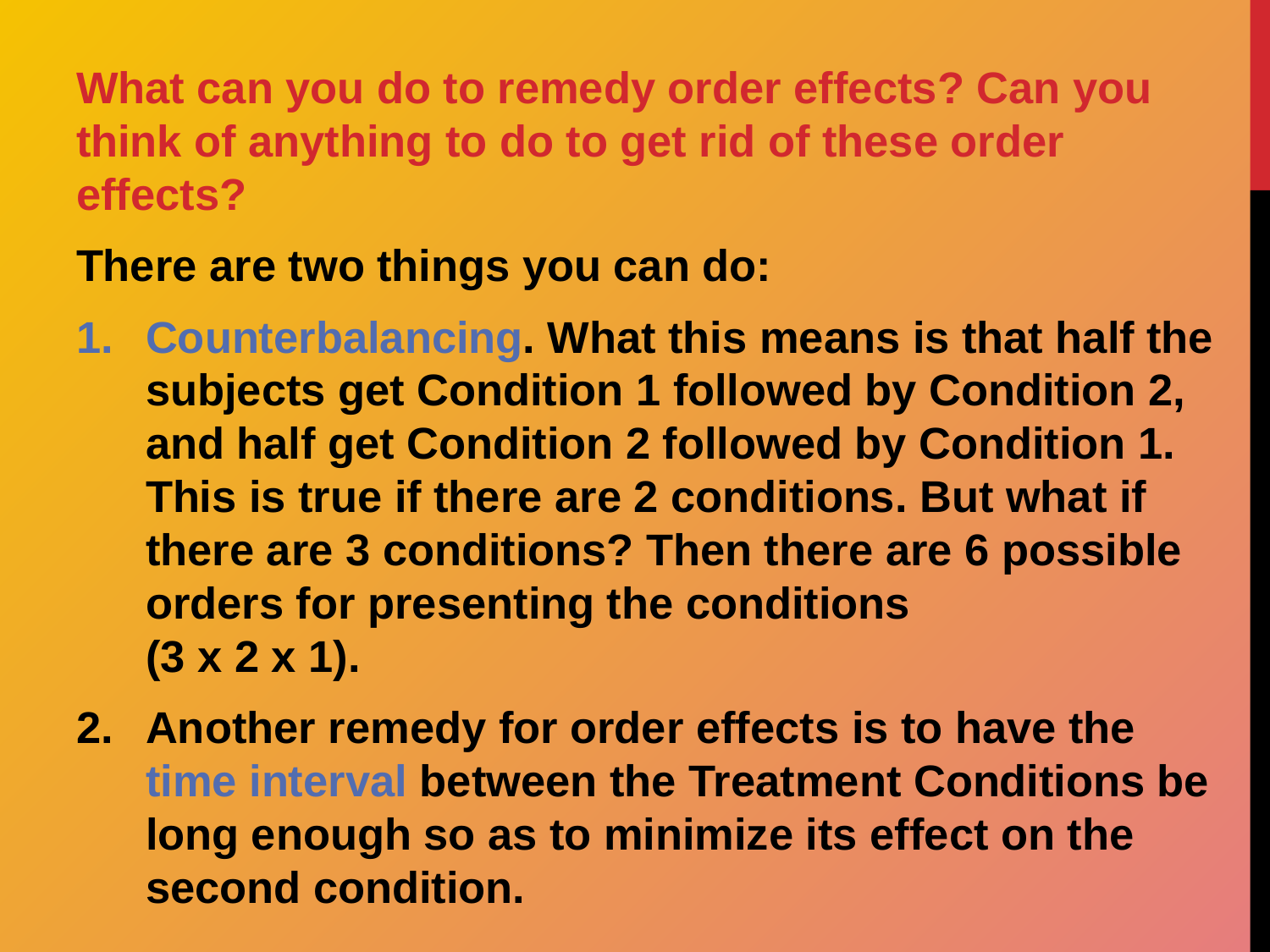

What can you do to remedy order effects? Can you think of anything to do to get rid of these order effects?
There are two things you can do:
Counterbalancing. What this means is that half the subjects get Condition 1 followed by Condition 2, and half get Condition 2 followed by Condition 1. This is true if there are 2 conditions. But what if there are 3 conditions? Then there are 6 possible orders for presenting the conditions
(3 x 2 x 1).
Another remedy for order effects is to have the time interval between the Treatment Conditions be long enough so as to minimize its effect on the second condition.
#